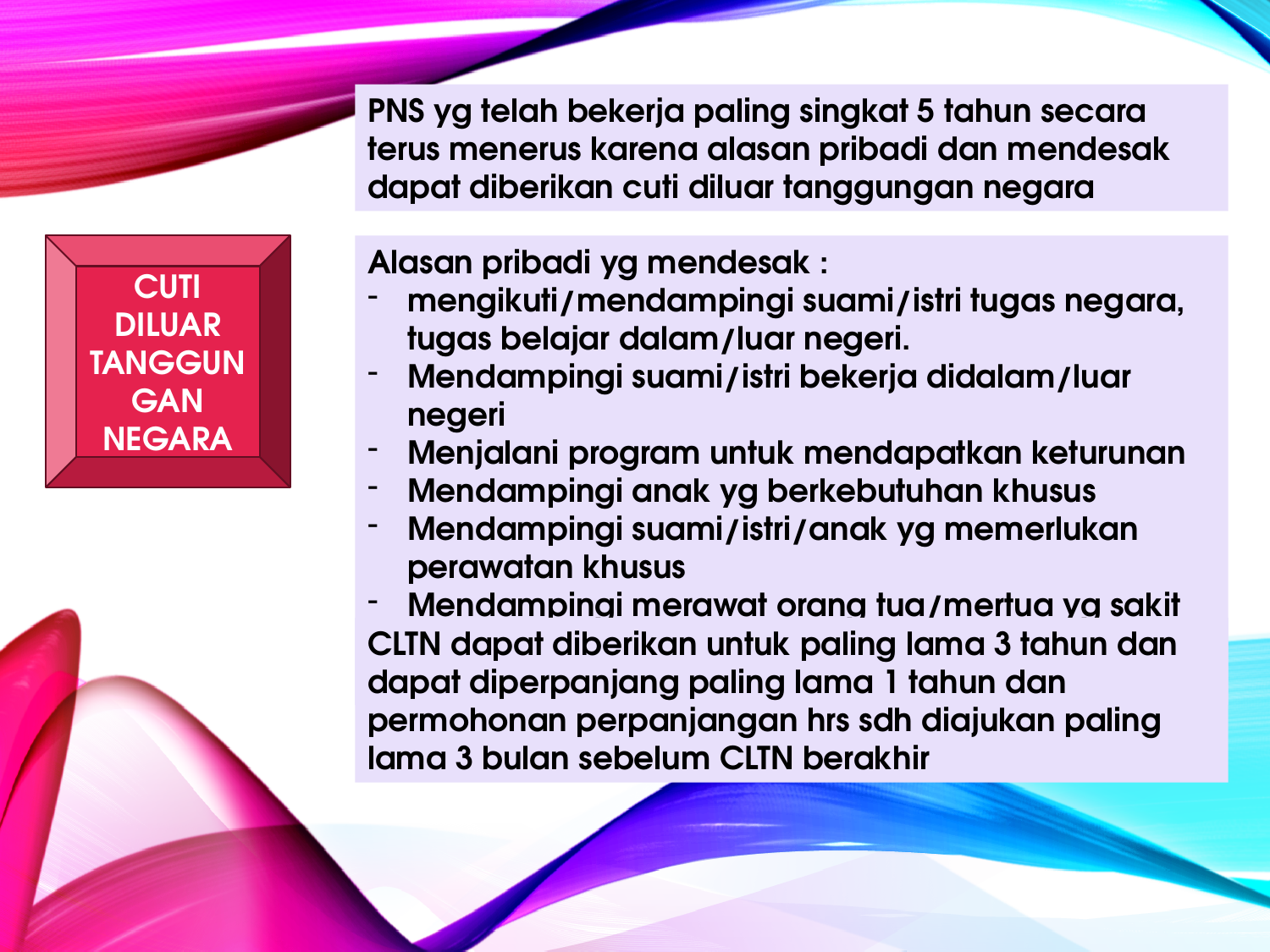

PNS yg telah bekerja paling singkat 5 tahun secara terus menerus karena alasan pribadi dan mendesak dapat diberikan cuti diluar tanggungan negara
CUTI DILUAR TANGGUNGAN NEGARA
Alasan pribadi yg mendesak :
mengikuti/mendampingi suami/istri tugas negara, tugas belajar dalam/luar negeri.
Mendampingi suami/istri bekerja didalam/luar negeri
Menjalani program untuk mendapatkan keturunan
Mendampingi anak yg berkebutuhan khusus
Mendampingi suami/istri/anak yg memerlukan perawatan khusus
Mendampingi merawat orang tua/mertua yg sakit atau uzur

CLTN dapat diberikan untuk paling lama 3 tahun dan dapat diperpanjang paling lama 1 tahun dan permohonan perpanjangan hrs sdh diajukan paling lama 3 bulan sebelum CLTN berakhir